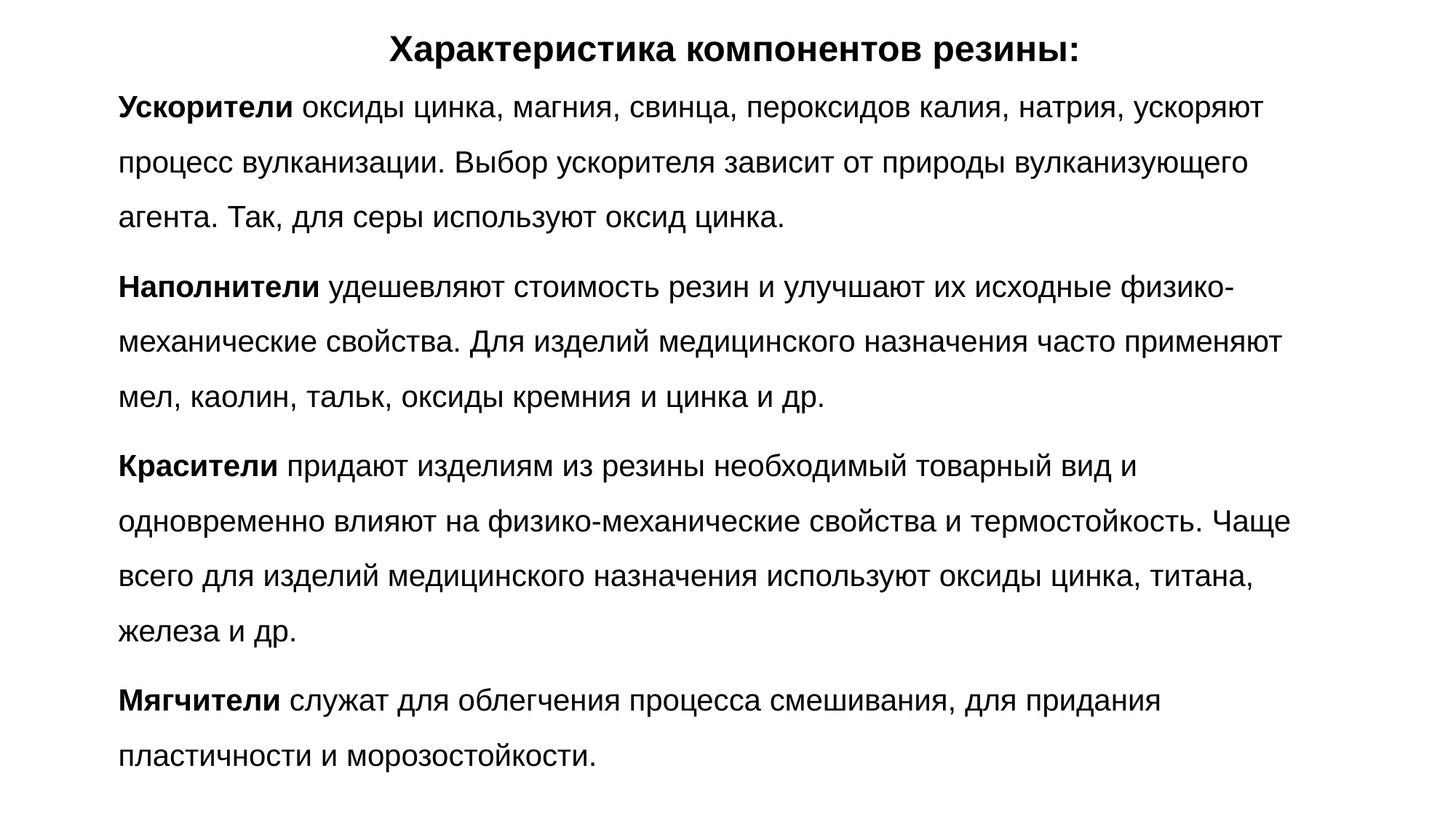

# Характеристика компонентов резины:
Ускорители оксиды цинка, магния, свинца, пероксидов калия, натрия, ускоряют процесс вулканизации. Выбор ускорителя зависит от природы вулканизующего агента. Так, для серы используют оксид цинка.
Наполнители удешевляют стоимость резин и улучшают их исходные физико-механические свойства. Для изделий медицинского назначения часто применяют мел, каолин, тальк, оксиды кремния и цинка и др.
Красители придают изделиям из резины необходимый товарный вид и одновременно влияют на физико-механические свойства и термостойкость. Чаще всего для изделий медицинского назначения используют оксиды цинка, титана, железа и др.
Мягчители служат для облегчения процесса смешивания, для придания пластичности и морозостойкости.